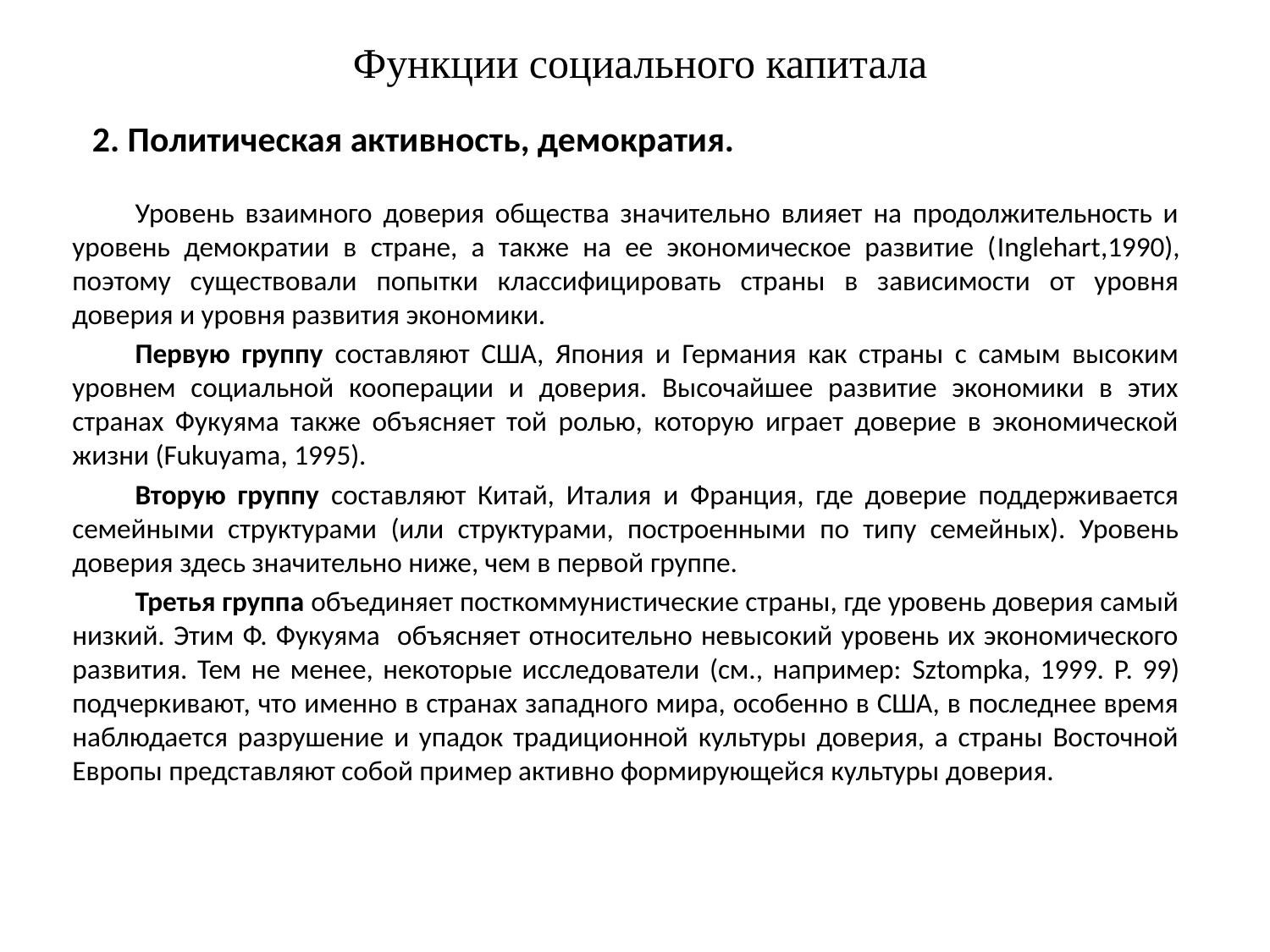

Функции социального капитала
# 2. Политическая активность, демократия.
Уровень взаимного доверия общества значительно влияет на продолжительность и уровень демократии в стране, а также на ее экономическое развитие (Inglehart,1990), поэтому существовали попытки классифицировать страны в зависимости от уровня доверия и уровня развития экономики.
Первую группу составляют США, Япония и Германия как страны с самым высоким уровнем социальной кооперации и доверия. Высочайшее развитие экономики в этих странах Фукуяма также объясняет той ролью, которую играет доверие в экономической жизни (Fukuyama, 1995).
Вторую группу составляют Китай, Италия и Франция, где доверие поддерживается семейными структурами (или структурами, построенными по типу семейных). Уровень доверия здесь значительно ниже, чем в первой группе.
Третья группа объединяет посткоммунистические страны, где уровень доверия самый низкий. Этим Ф. Фукуяма  объясняет относительно невысокий уровень их экономического развития. Тем не менее, некоторые исследователи (см., например: Sztompka, 1999. Р. 99) подчеркивают, что именно в странах западного мира, особенно в США, в последнее время наблюдается разрушение и упадок традиционной культуры доверия, а страны Восточной Европы представляют собой пример активно формирующейся культуры доверия.